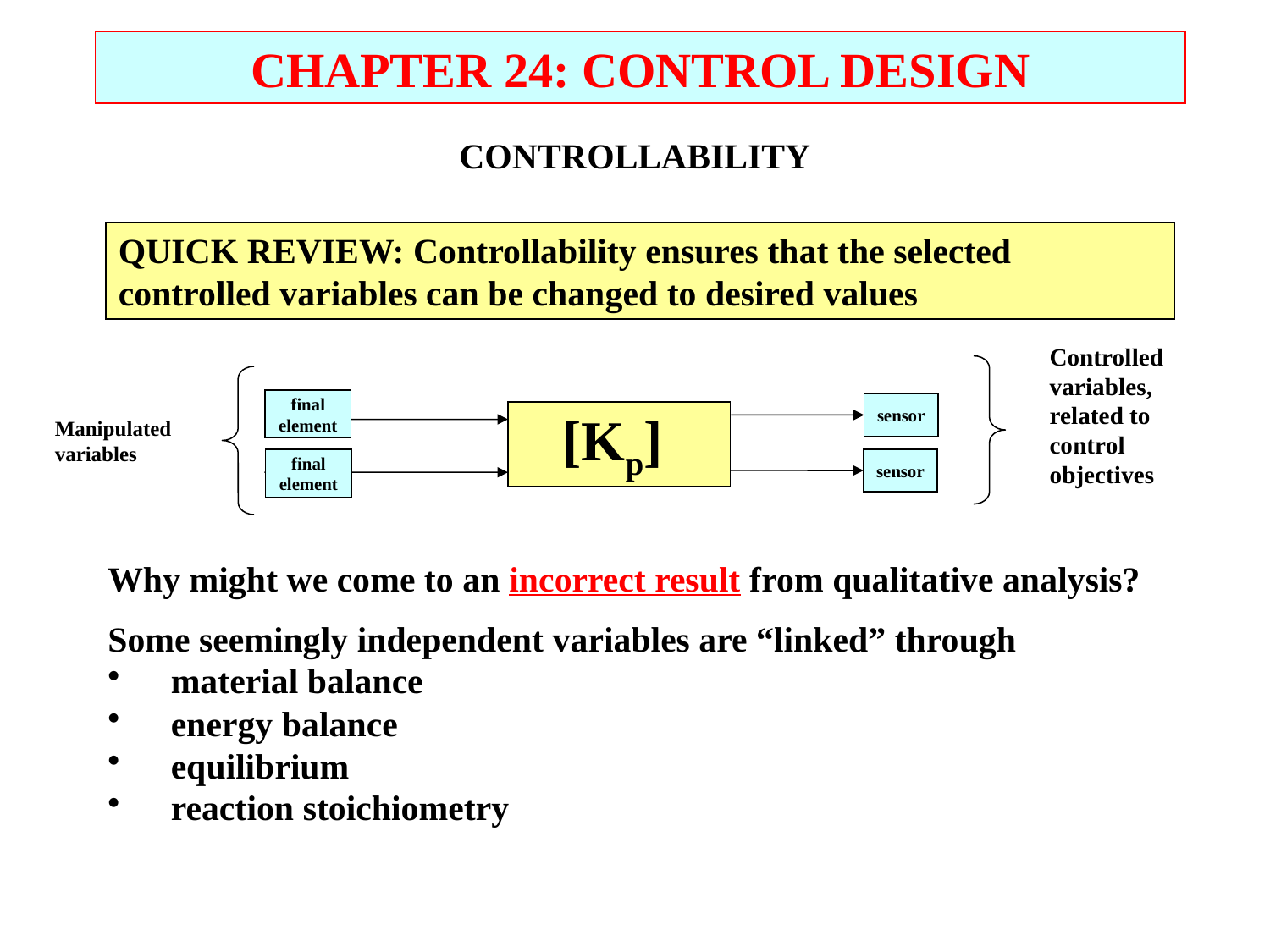

CHAPTER 24: CONTROL DESIGN
CONTROLLABILITY
QUICK REVIEW: Controllability ensures that the selected controlled variables can be changed to desired values
Controlled variables, related to control objectives

final
element
sensor
[Kp]

Manipulated variables

final
element
sensor

Why might we come to an incorrect result from qualitative analysis?
Some seemingly independent variables are “linked” through
material balance
energy balance
equilibrium
reaction stoichiometry